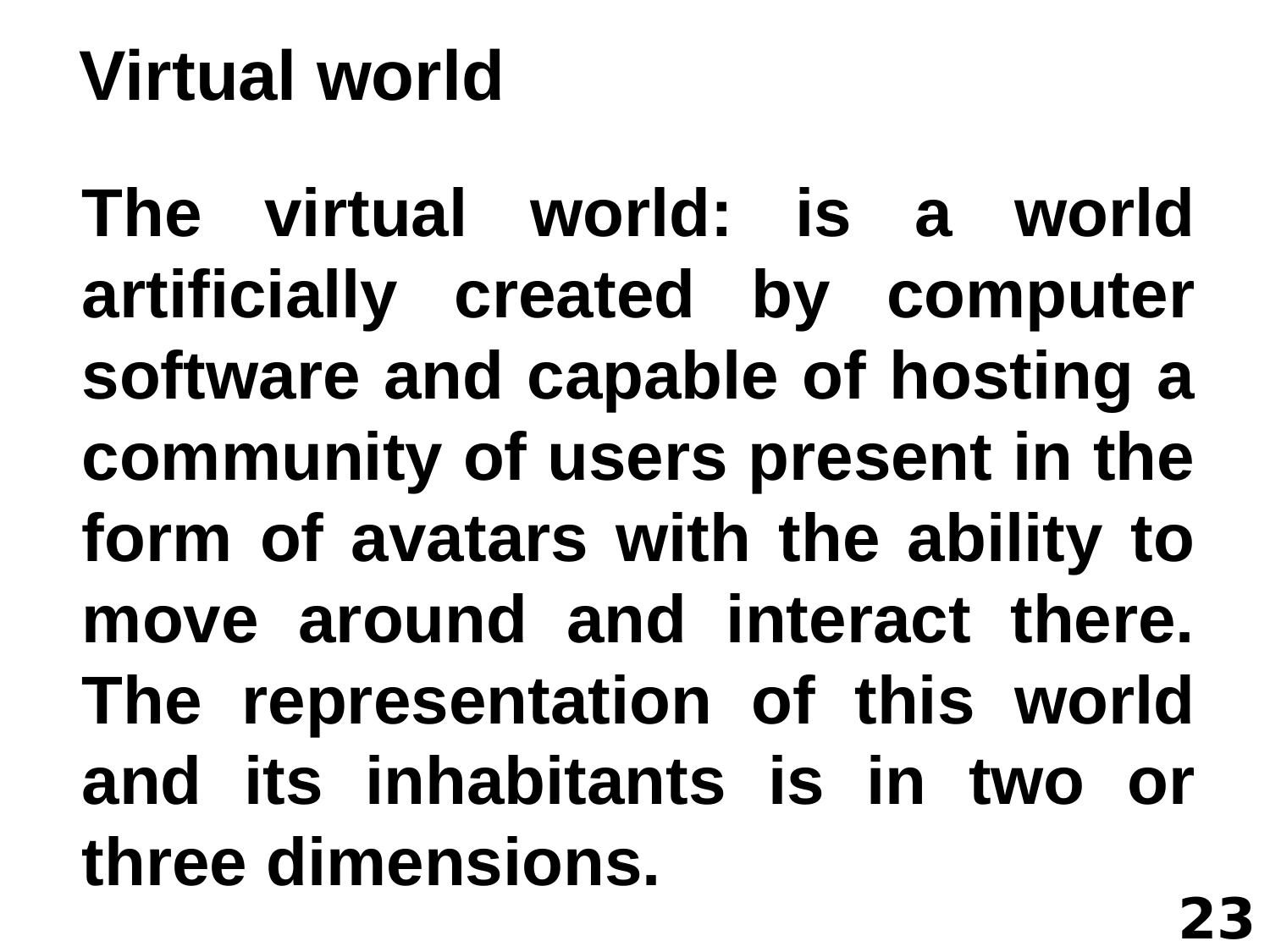

Virtual world
The virtual world: is a world artificially created by computer software and capable of hosting a community of users present in the form of avatars with the ability to move around and interact there. The representation of this world and its inhabitants is in two or three dimensions.
23